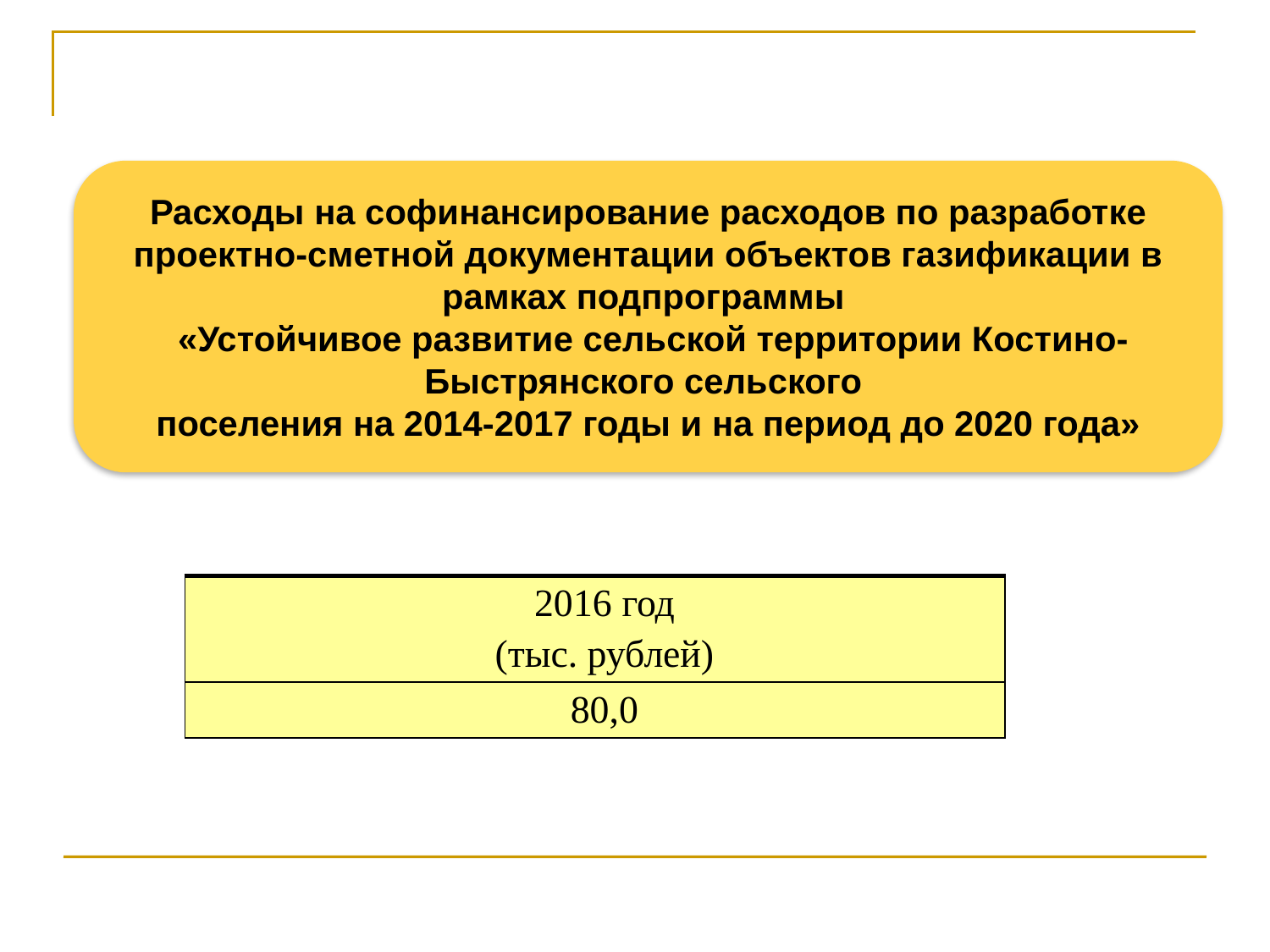

Расходы на софинансирование расходов по разработке проектно-сметной документации объектов газификации в рамках подпрограммы
 «Устойчивое развитие сельской территории Костино-Быстрянского сельского
 поселения на 2014-2017 годы и на период до 2020 года»
| 2016 год (тыс. рублей) |
| --- |
| 80,0 |